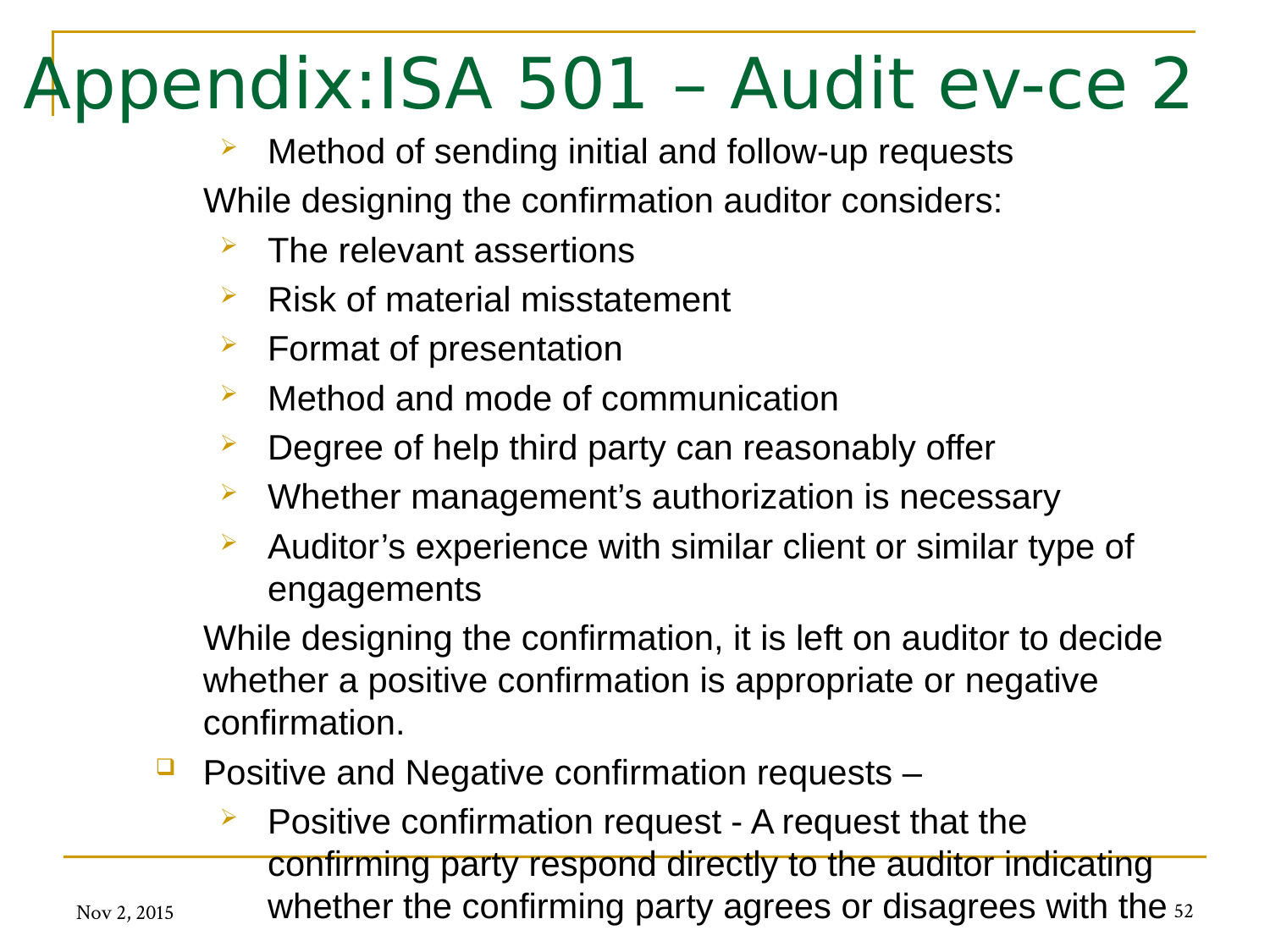

# Appendix:ISA 501 – Audit ev-ce 2
Method of sending initial and follow-up requests
While designing the confirmation auditor considers:
The relevant assertions
Risk of material misstatement
Format of presentation
Method and mode of communication
Degree of help third party can reasonably offer
Whether management’s authorization is necessary
Auditor’s experience with similar client or similar type of engagements
While designing the confirmation, it is left on auditor to decide whether a positive confirmation is appropriate or negative confirmation.
Positive and Negative confirmation requests –
Positive confirmation request - A request that the confirming party respond directly to the auditor indicating whether the confirming party agrees or disagrees with the
Nov 2, 2015
52